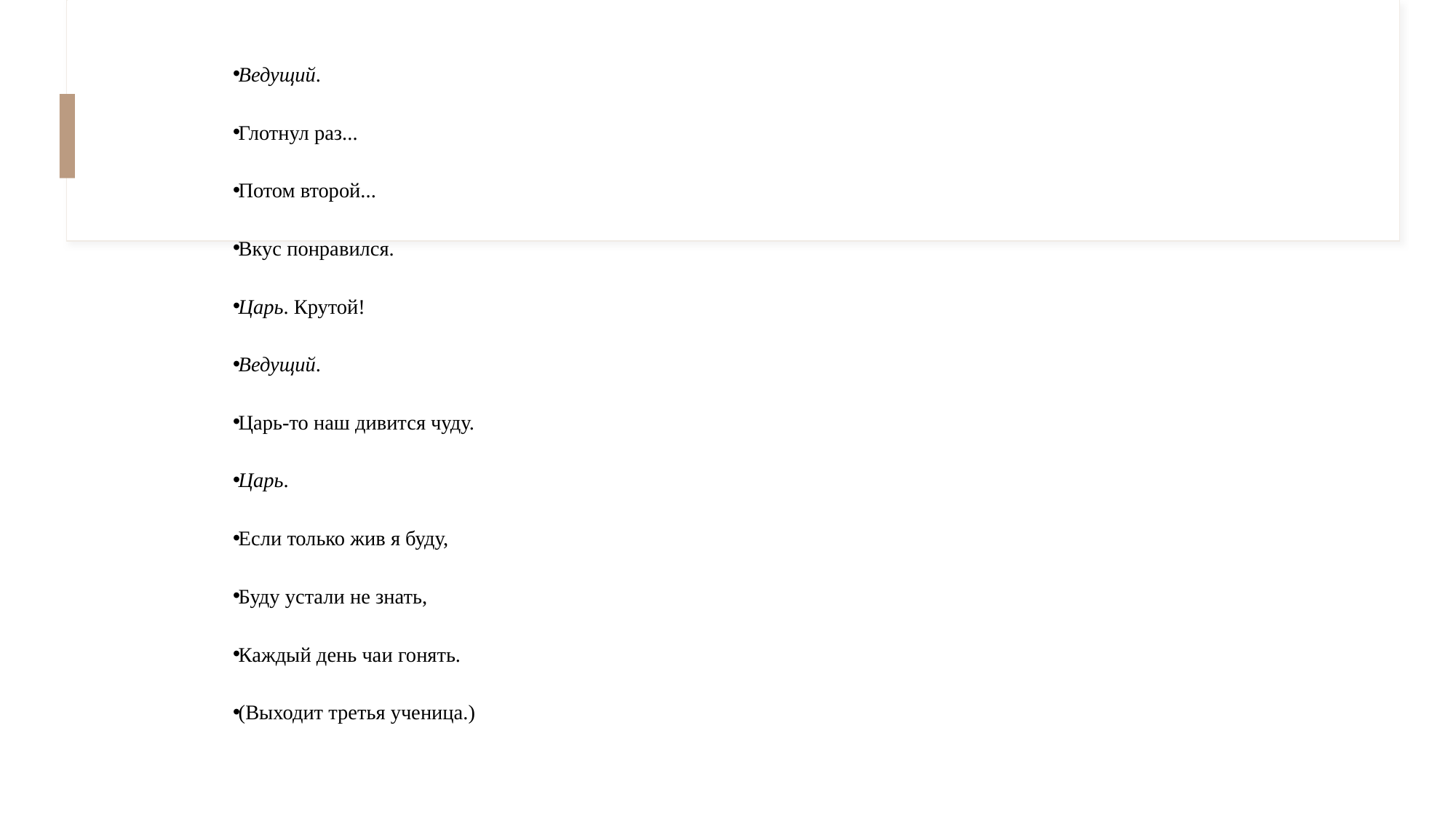

Ведущий.
Глотнул раз...
Потом второй...
Вкус понравился.
Царь. Крутой!
Ведущий.
Царь-то наш дивится чуду.
Царь.
Если только жив я буду,
Буду устали не знать,
Каждый день чаи гонять.
(Выходит третья ученица.)